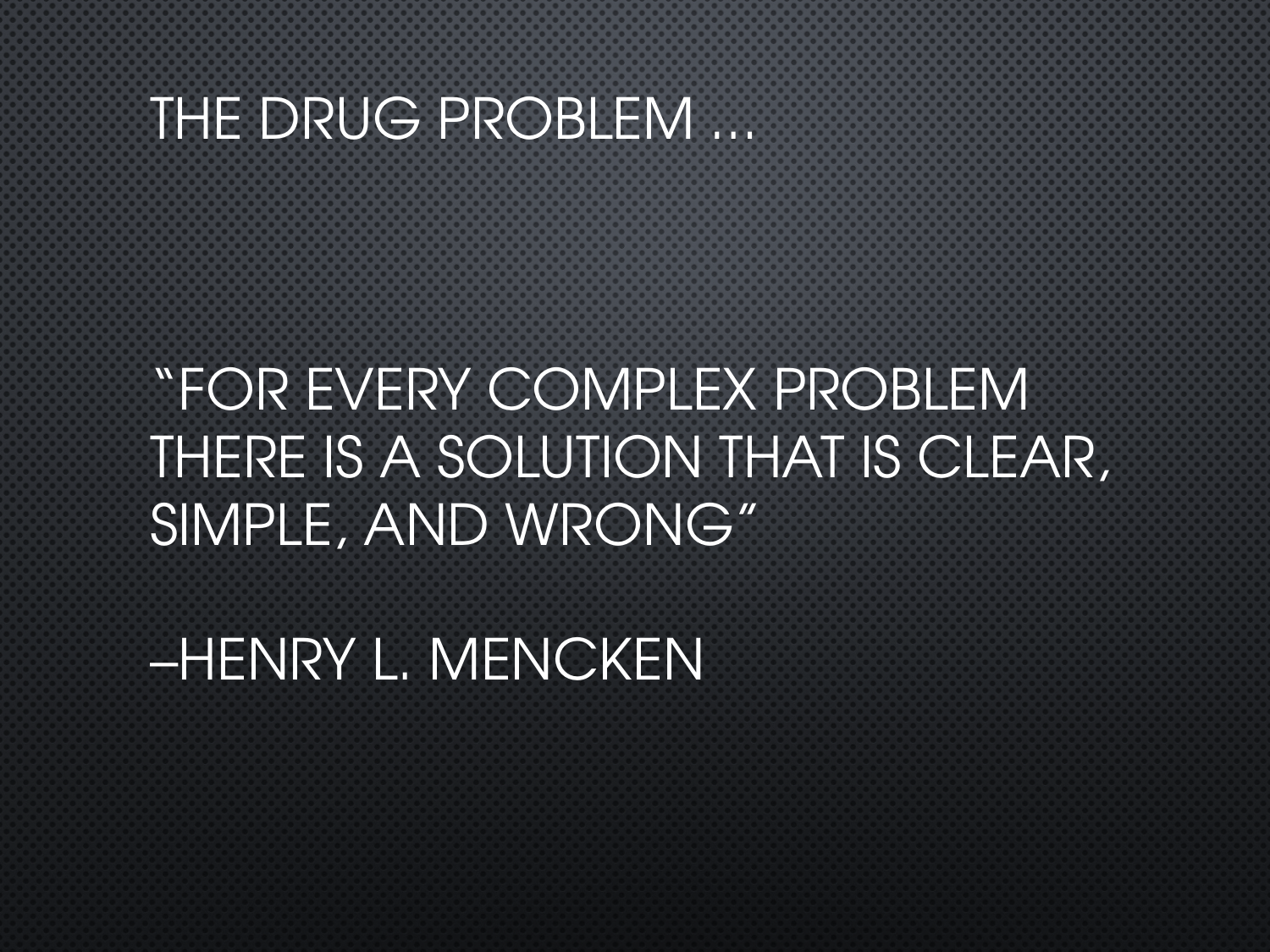

# The Drug problem … “For every complex problem there is a solution that is clear, simple, and wrong” –Henry L. Mencken